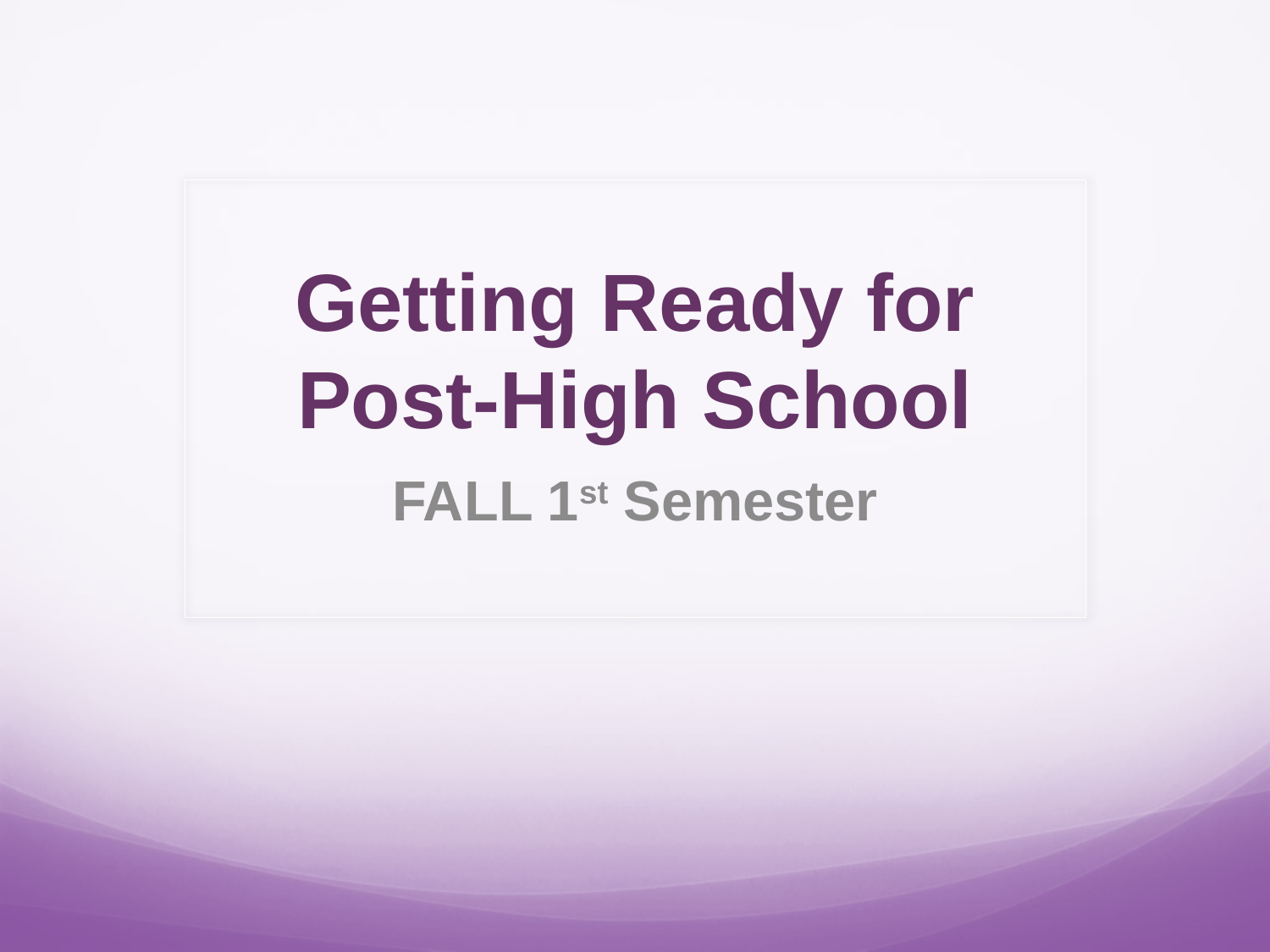

# Getting Ready for Post-High School
FALL 1st Semester